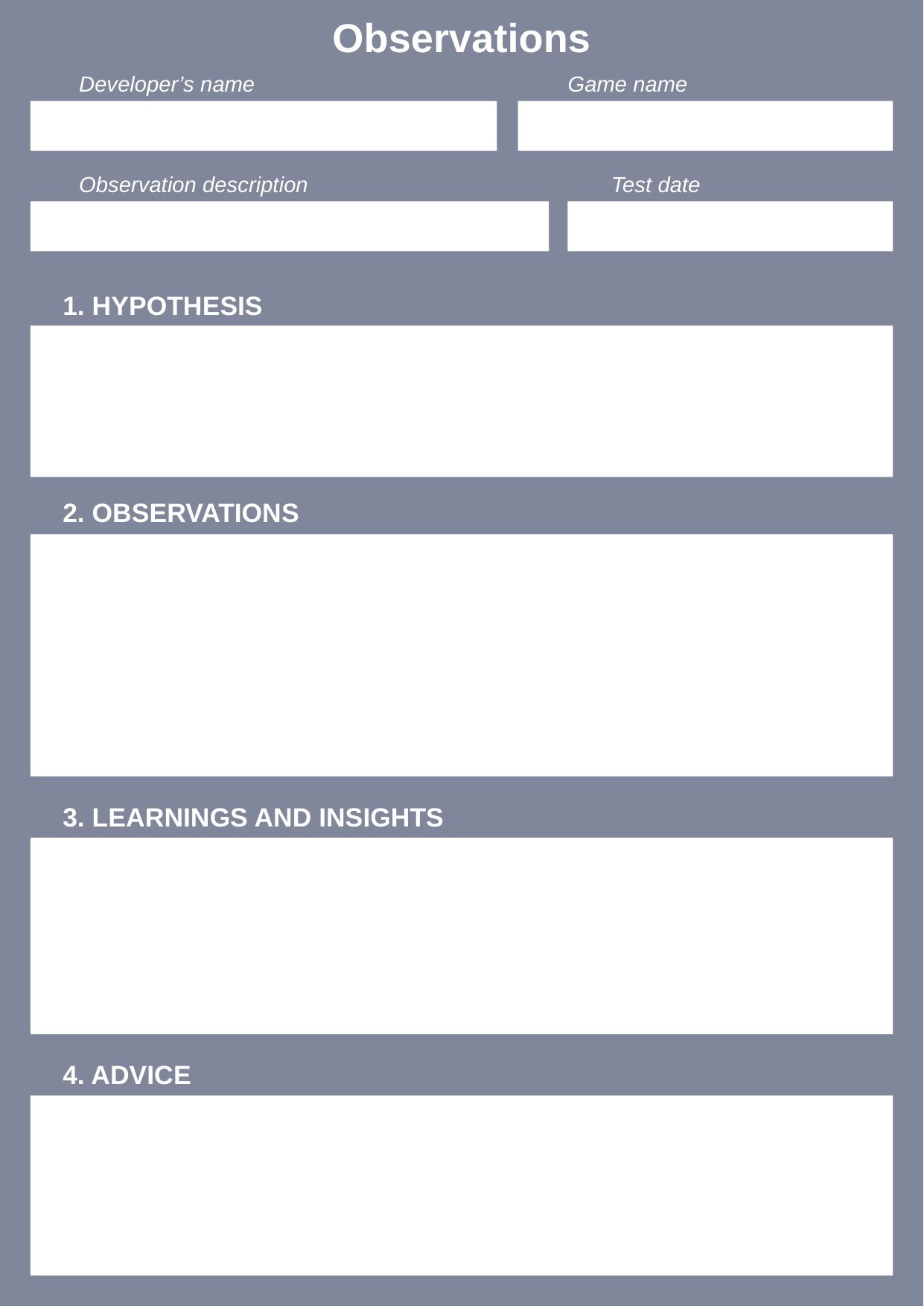

Observations
Developer’s name
Game name

Observation description
Test date

1. HYPOTHESIS

2. OBSERVATIONS

3. LEARNINGS AND INSIGHTS

4. ADVICE